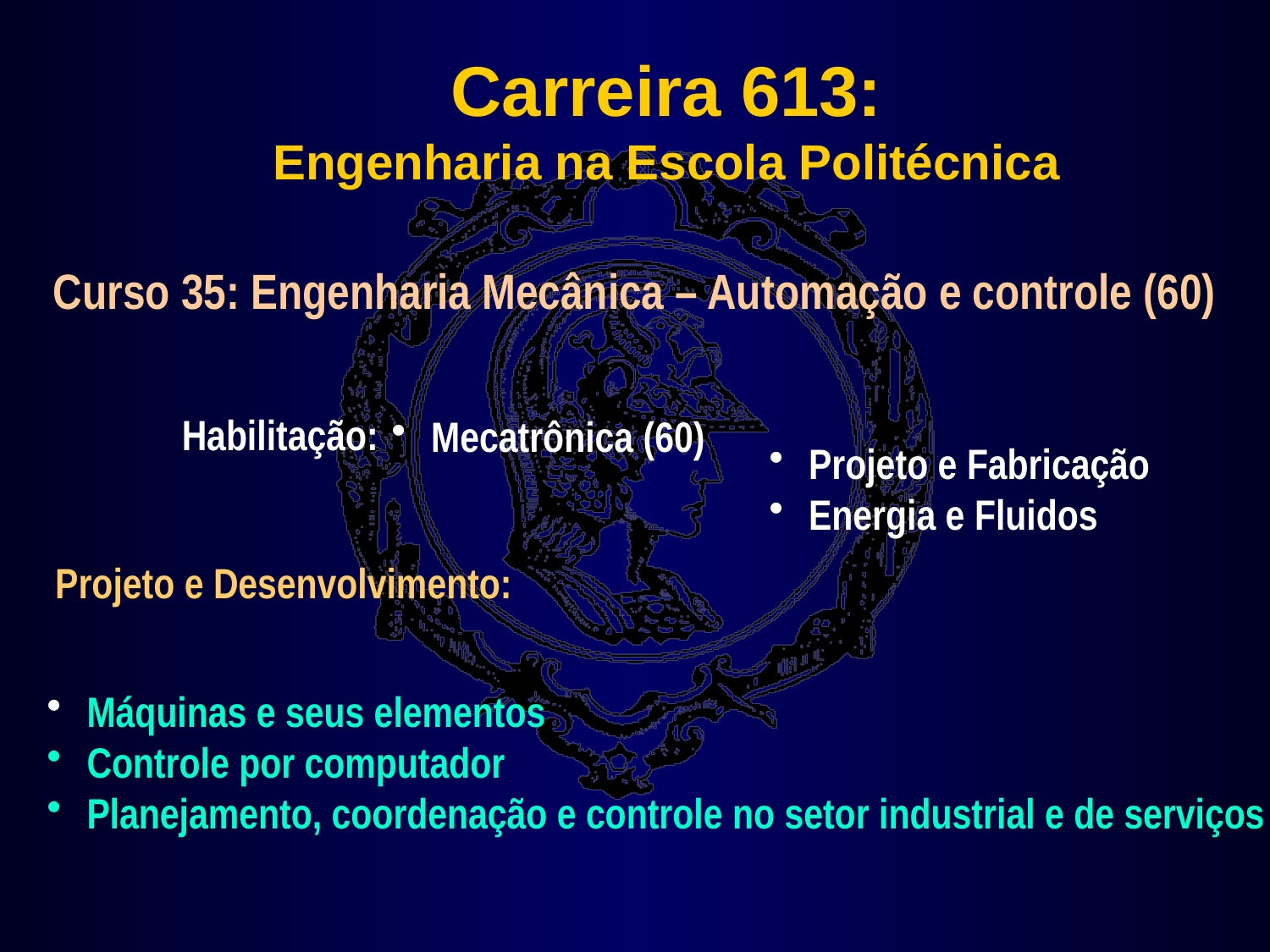

# Carreira 613: Engenharia na Escola Politécnica
Curso 35: Engenharia Mecânica – Automação e controle (60)
Habilitação:
 Mecatrônica (60)
 Projeto e Fabricação
 Energia e Fluidos
Projeto e Desenvolvimento:
 Máquinas e seus elementos
 Controle por computador
 Planejamento, coordenação e controle no setor industrial e de serviços